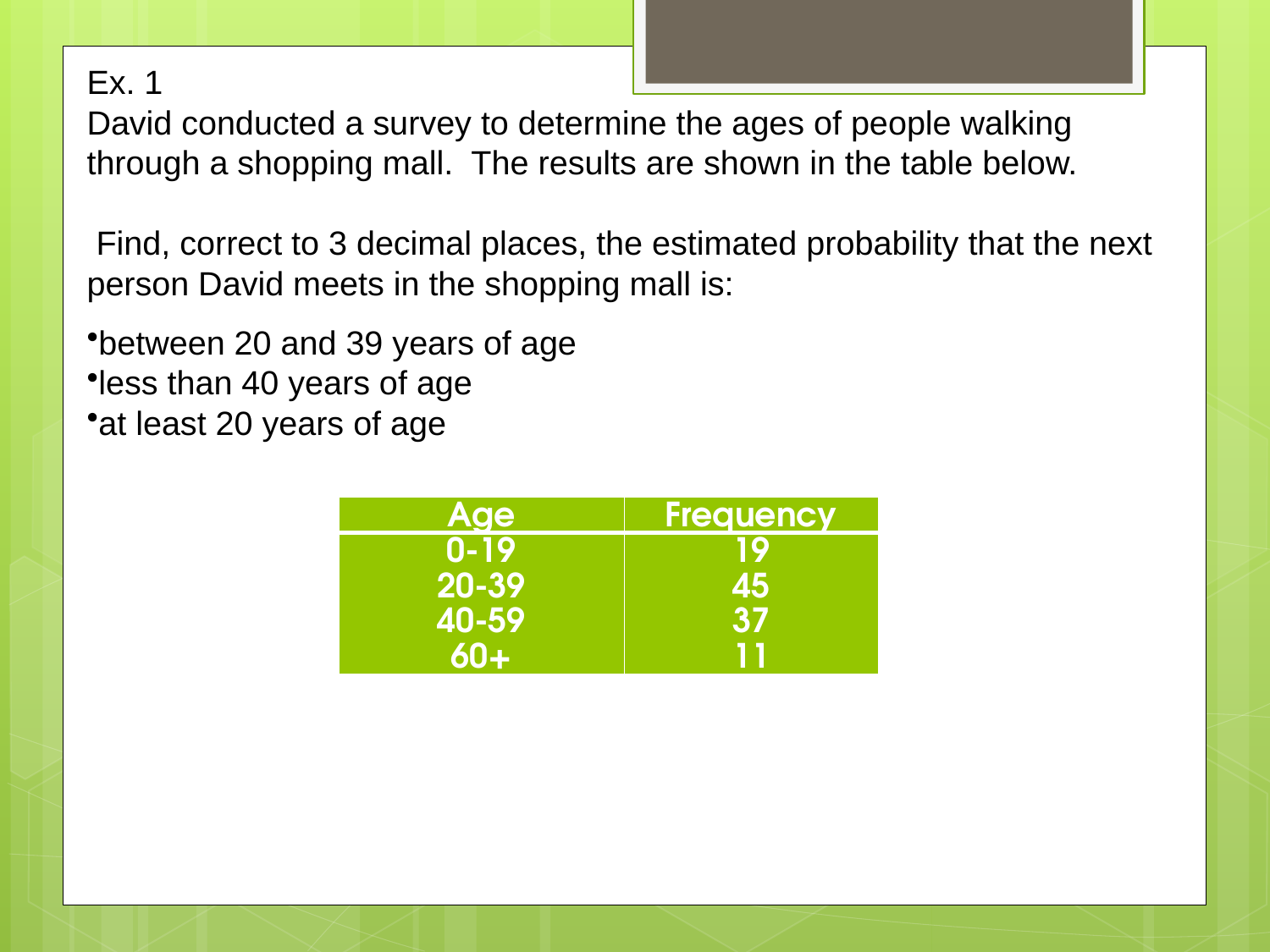

Ex. 1
David conducted a survey to determine the ages of people walking through a shopping mall.  The results are shown in the table below.

 Find, correct to 3 decimal places, the estimated probability that the next person David meets in the shopping mall is:

between 20 and 39 years of age
less than 40 years of age
at least 20 years of age
| Age | Frequency |
| --- | --- |
| 0-19 20-39 40-59 60+ | 19 45 37 11 |